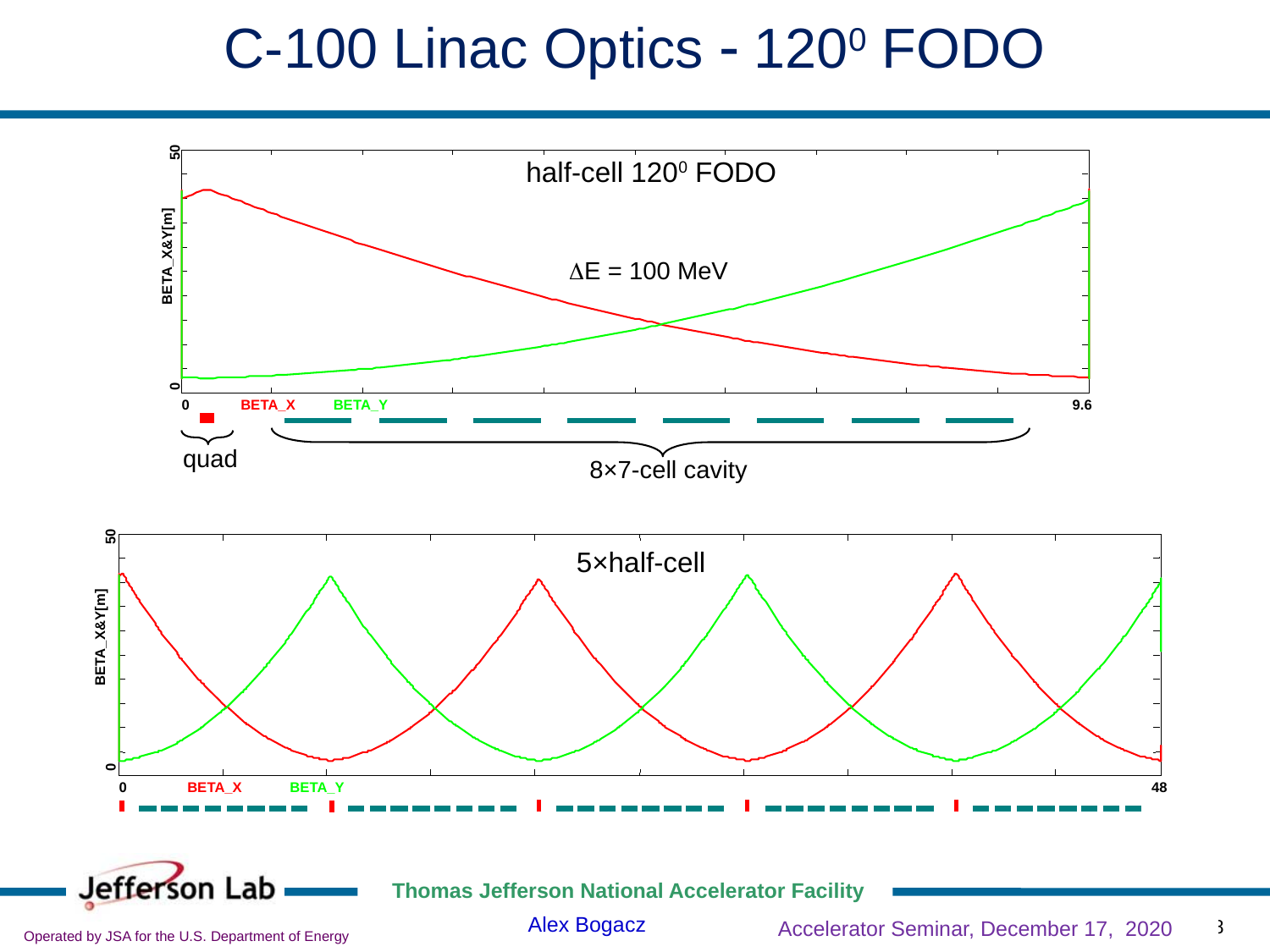

# C-100 Linac Optics − 1200 FODO

50

BETA_X&Y[m]

0

0
BETA_X
BETA_Y
9.6

half-cell 1200 FODO
ΔE = 100 MeV

quad
8×7-cell cavity

50

BETA_X&Y[m]

0

0
BETA_X
BETA_Y
48

5×half-cell
Accelerator Seminar, December 17,  2020